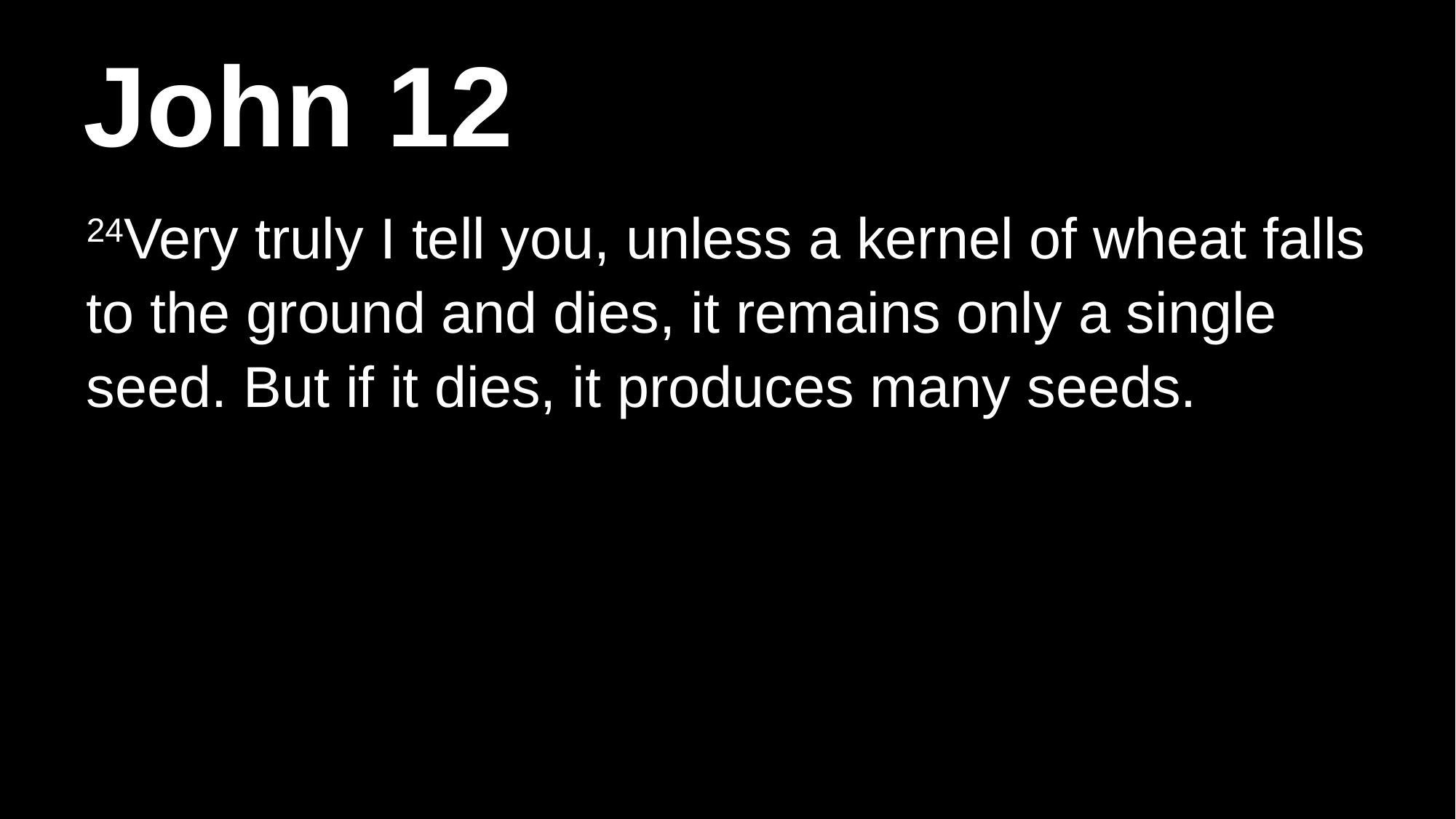

# John 12
24Very truly I tell you, unless a kernel of wheat falls to the ground and dies, it remains only a single seed. But if it dies, it produces many seeds.